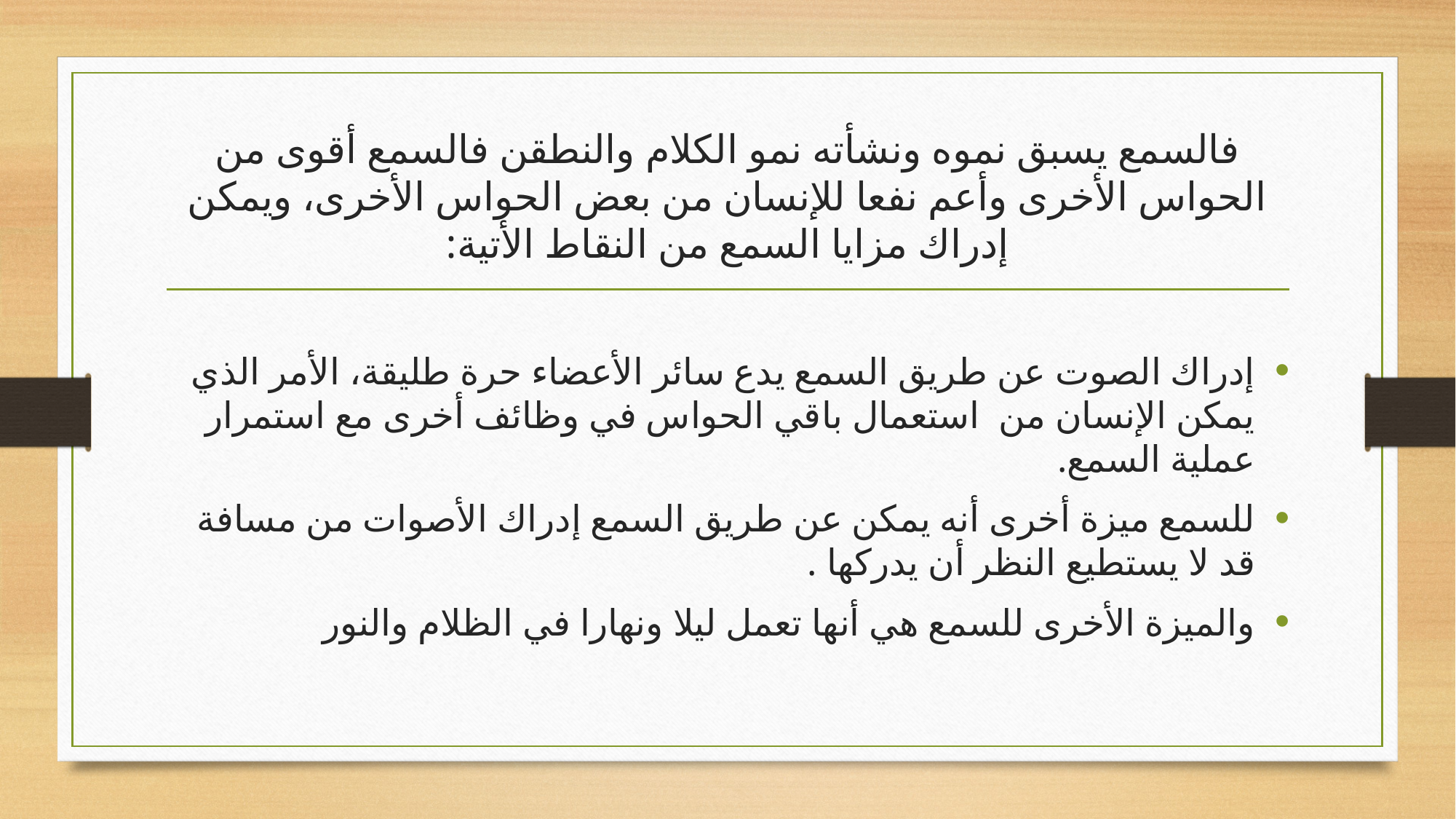

# فالسمع يسبق نموه ونشأته نمو الكلام والنطقن فالسمع أقوى من الحواس الأخرى وأعم نفعا للإنسان من بعض الحواس الأخرى، ويمكن إدراك مزايا السمع من النقاط الأتية:
إدراك الصوت عن طريق السمع يدع سائر الأعضاء حرة طليقة، الأمر الذي يمكن الإنسان من  استعمال باقي الحواس في وظائف أخرى مع استمرار عملية السمع.
للسمع ميزة أخرى أنه يمكن عن طريق السمع إدراك الأصوات من مسافة قد لا يستطيع النظر أن يدركها .
والميزة الأخرى للسمع هي أنها تعمل ليلا ونهارا في الظلام والنور